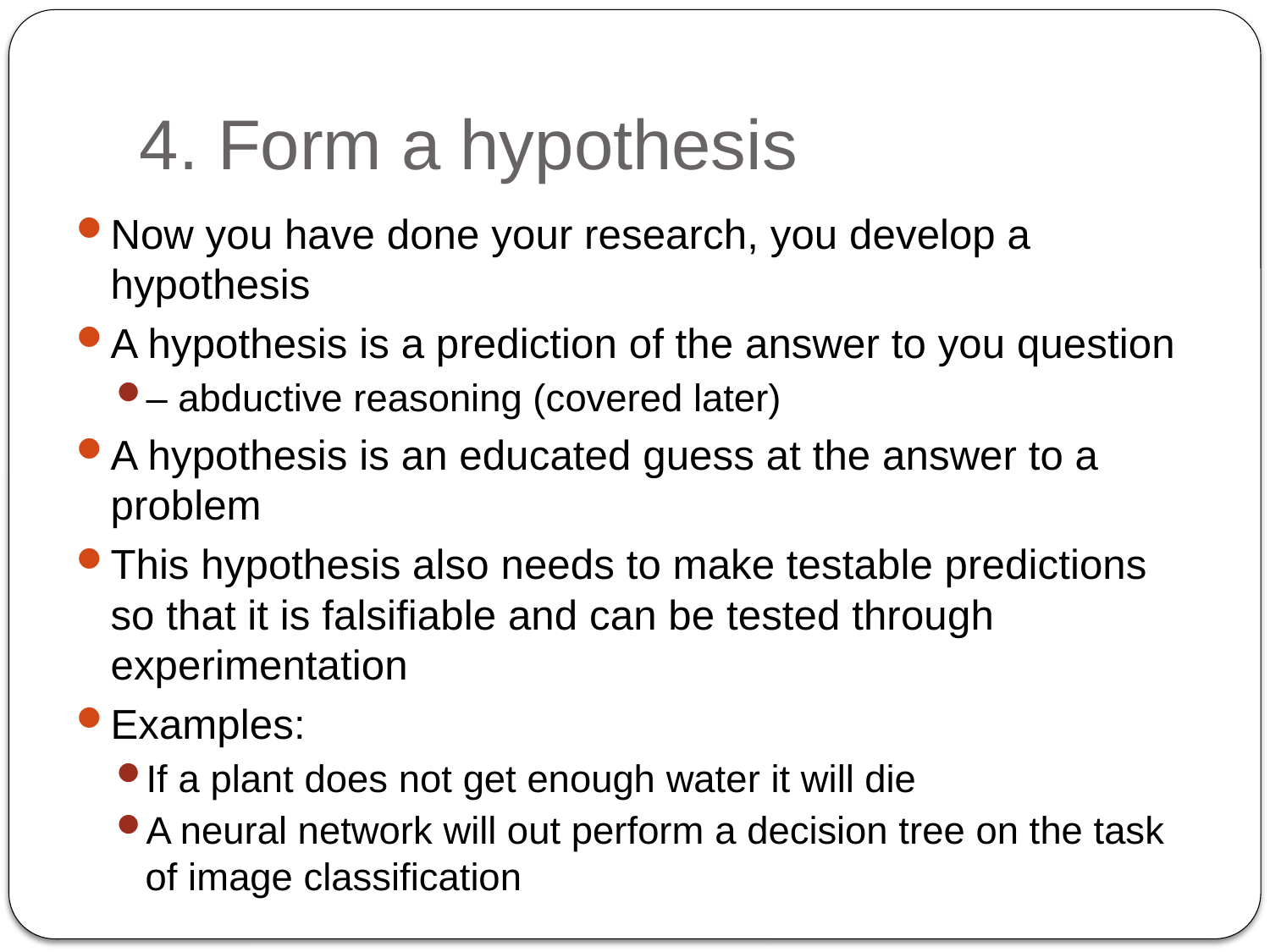

# 4. Form a hypothesis
Now you have done your research, you develop a hypothesis
A hypothesis is a prediction of the answer to you question
– abductive reasoning (covered later)
A hypothesis is an educated guess at the answer to a problem
This hypothesis also needs to make testable predictions so that it is falsifiable and can be tested through experimentation
Examples:
If a plant does not get enough water it will die
A neural network will out perform a decision tree on the task of image classification